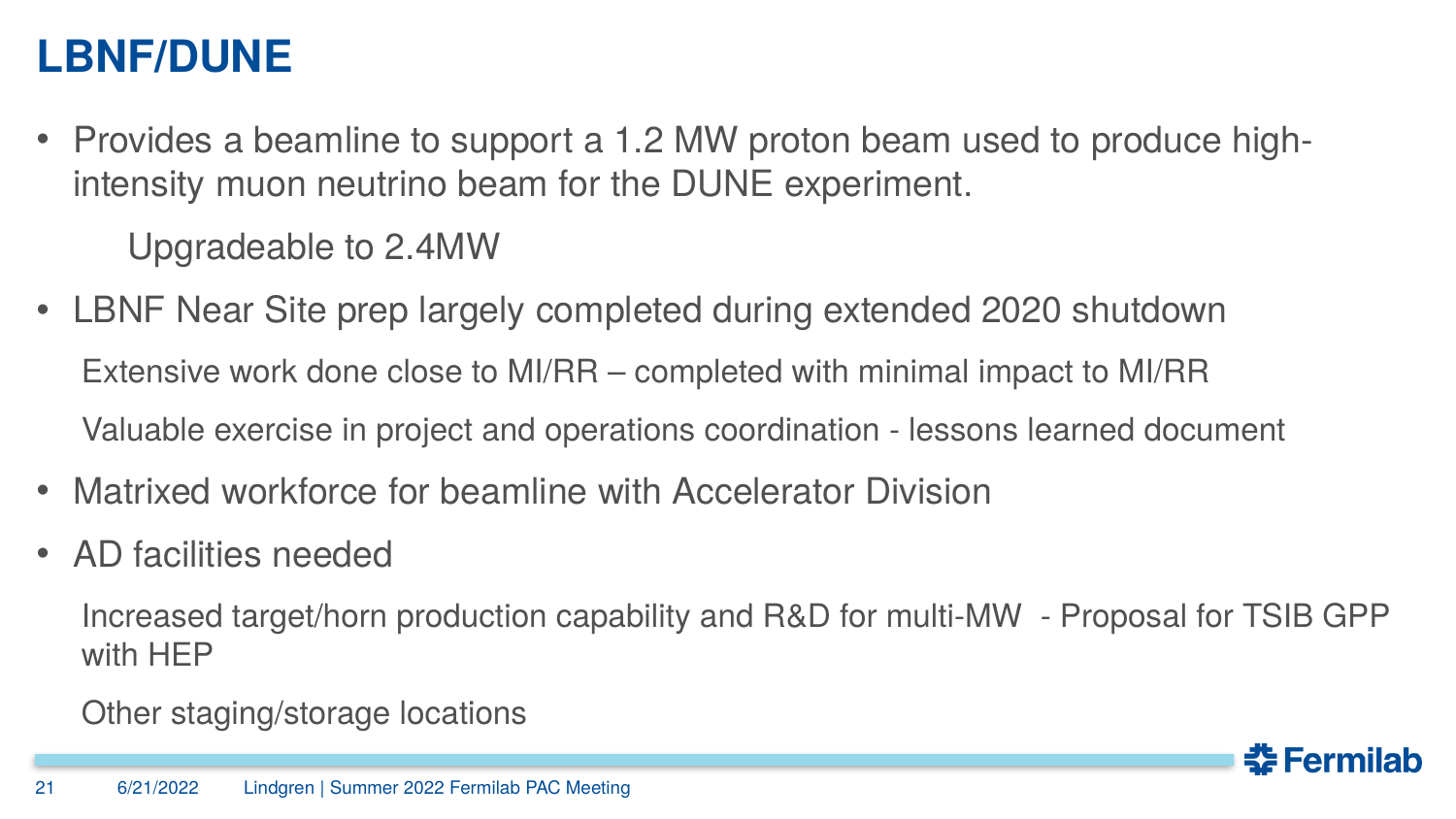

# LBNF/DUNE
Provides a beamline to support a 1.2 MW proton beam used to produce high-intensity muon neutrino beam for the DUNE experiment.
Upgradeable to 2.4MW
LBNF Near Site prep largely completed during extended 2020 shutdown
Extensive work done close to MI/RR – completed with minimal impact to MI/RR
Valuable exercise in project and operations coordination - lessons learned document
Matrixed workforce for beamline with Accelerator Division
AD facilities needed
Increased target/horn production capability and R&D for multi-MW  - Proposal for TSIB GPP with HEP
Other staging/storage locations

21
6/21/2022
Lindgren | Summer 2022 Fermilab PAC Meeting